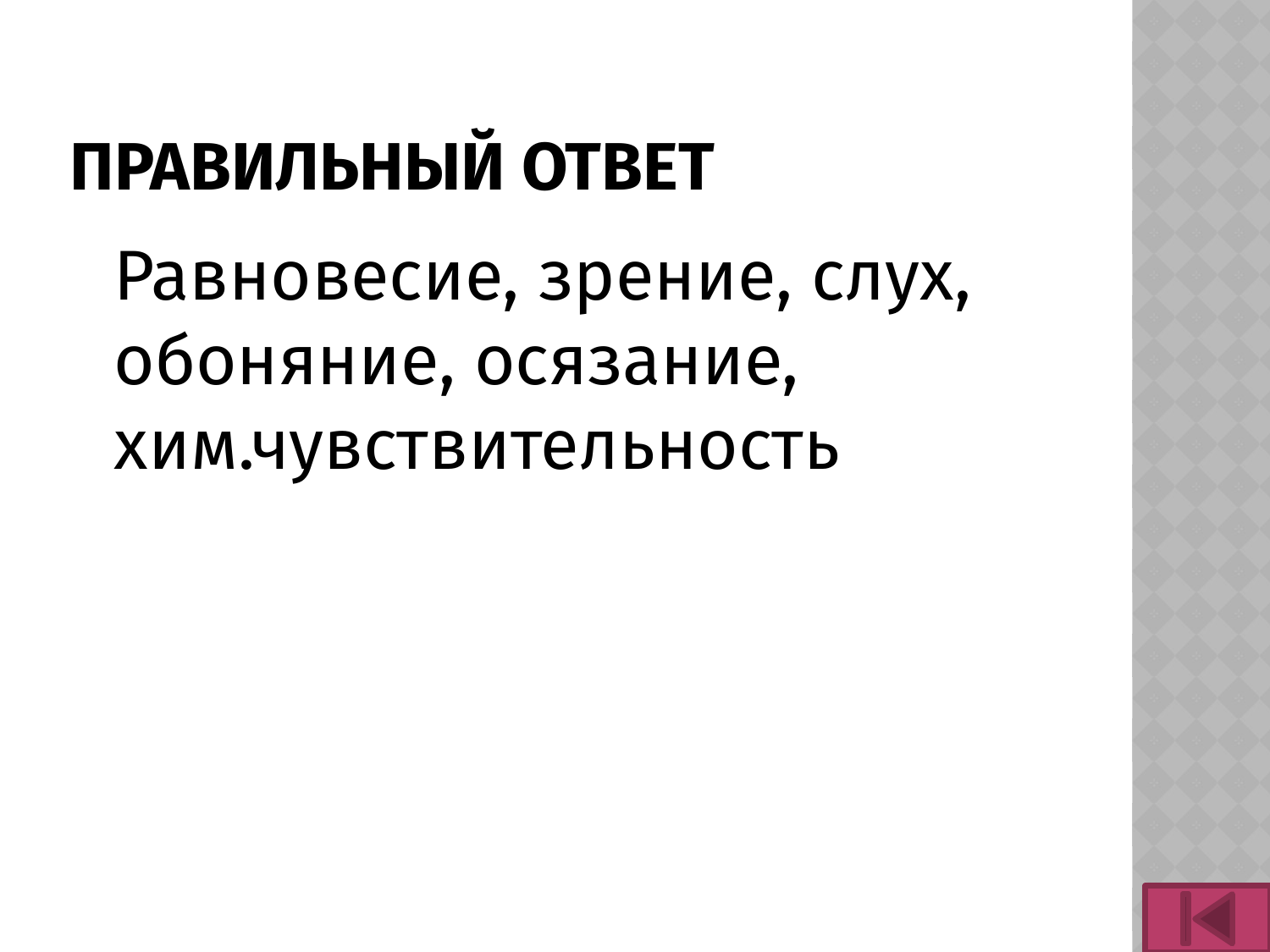

# Правильный ответ
	Равновесие, зрение, слух, обоняние, осязание, хим.чувствительность